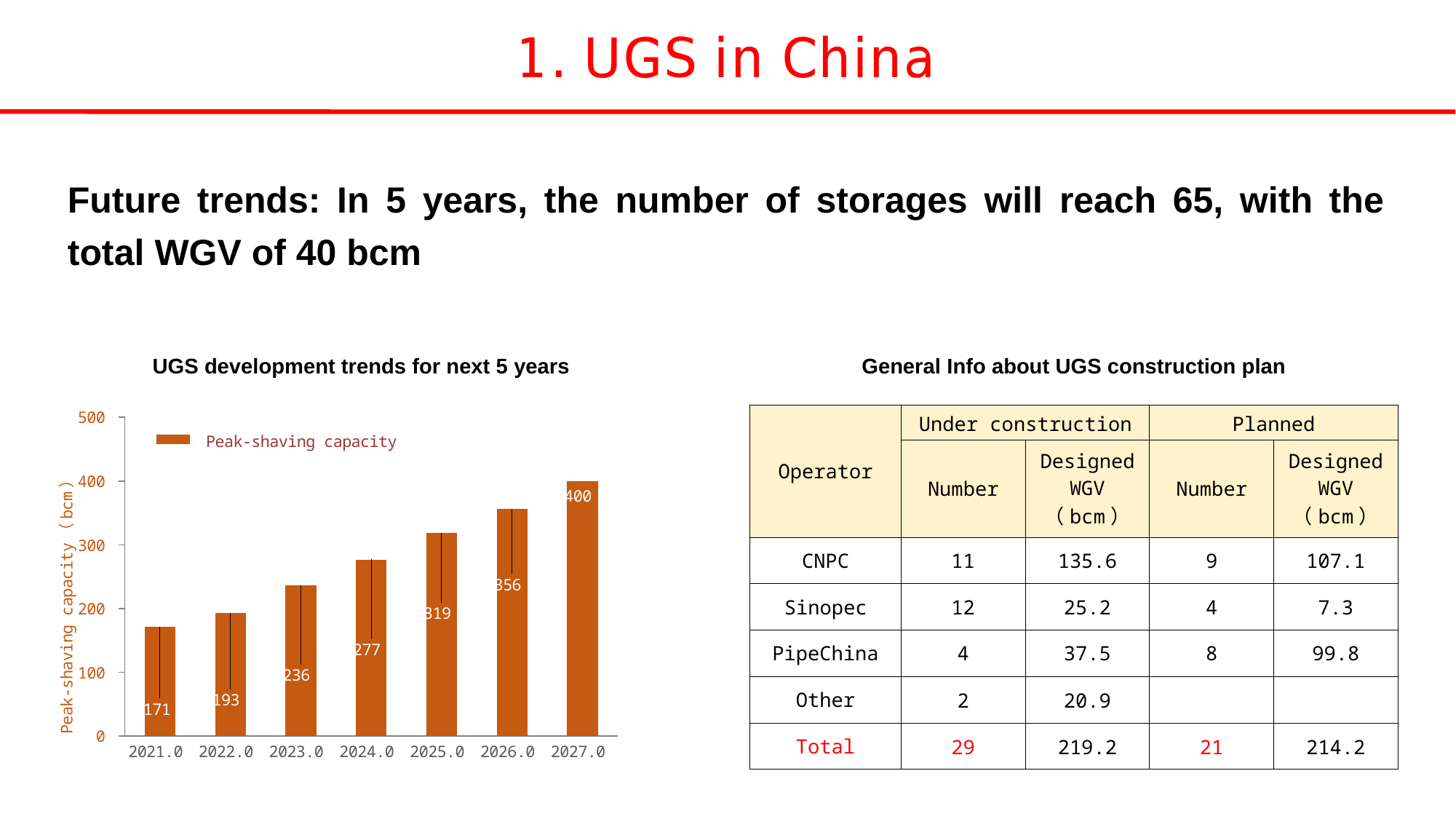

1. UGS in China
Future trends: In 5 years, the number of storages will reach 65, with the total WGV of 40 bcm
UGS development trends for next 5 years
General Info about UGS construction plan

### Chart

| Category |  |
|---|---|
| 2021 | 171.0 |
| 2022 | 192.8 |
| 2023 | 236.4 |
| 2024 | 276.5 |
| 2025 | 318.6 |
| 2026 | 356.3 |
| 2027 | 400.3 |
| Operator | Under construction |  | Planned |  |
| --- | --- | --- | --- | --- |
|  | Number | Designed WGV （bcm） | Number | Designed WGV （bcm） |
| CNPC | 11 | 135.6 | 9 | 107.1 |
| Sinopec | 12 | 25.2 | 4 | 7.3 |
| PipeChina | 4 | 37.5 | 8 | 99.8 |
| Other | 2 | 20.9 |  |  |
| Total | 29 | 219.2 | 21 | 214.2 |